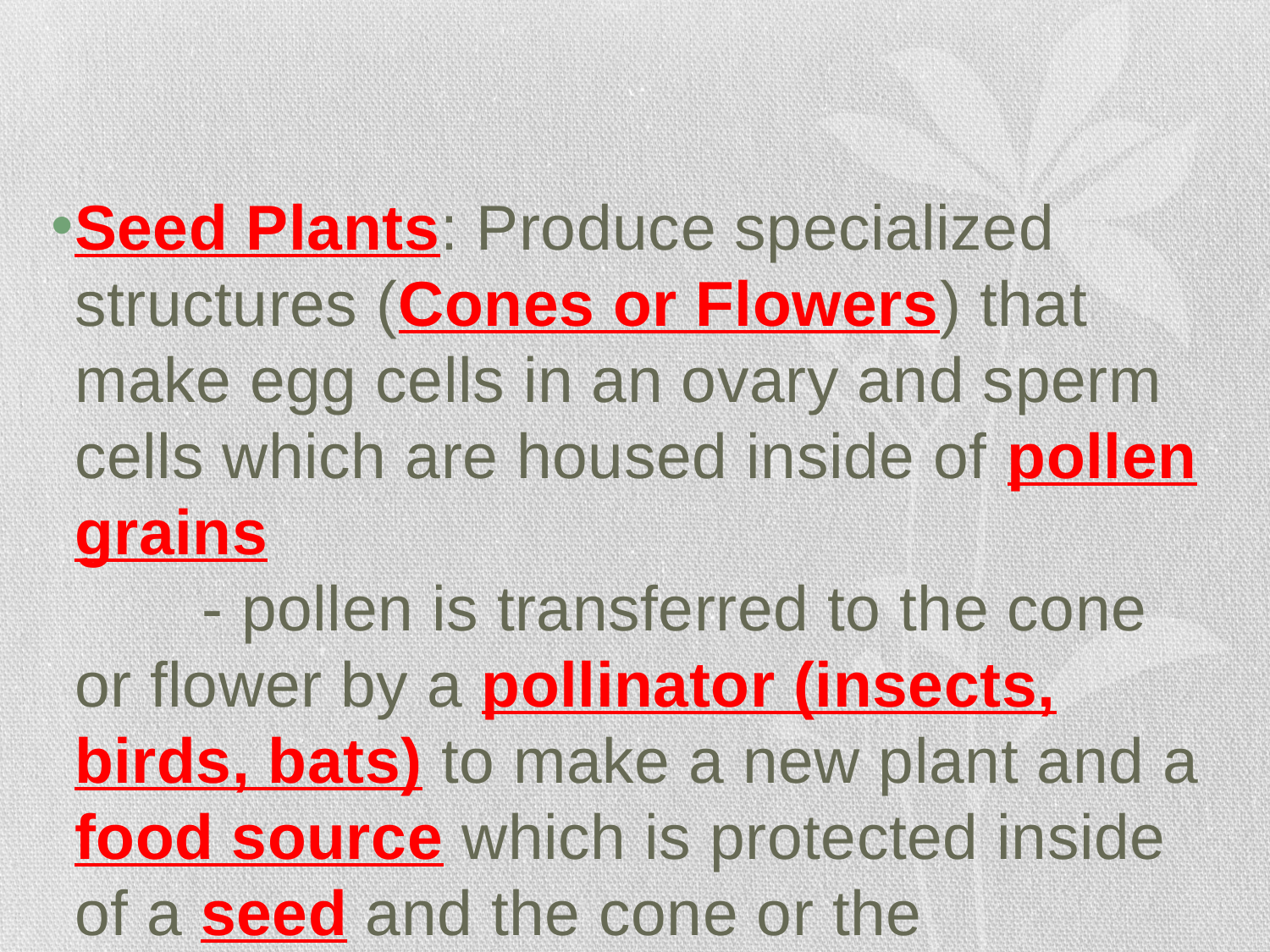

#
Seed Plants: Produce specialized structures (Cones or Flowers) that make egg cells in an ovary and sperm cells which are housed inside of pollen grains
 	- pollen is transferred to the cone or flower by a pollinator (insects, birds, bats) to make a new plant and a food source which is protected inside of a seed and the cone or the developing fruit